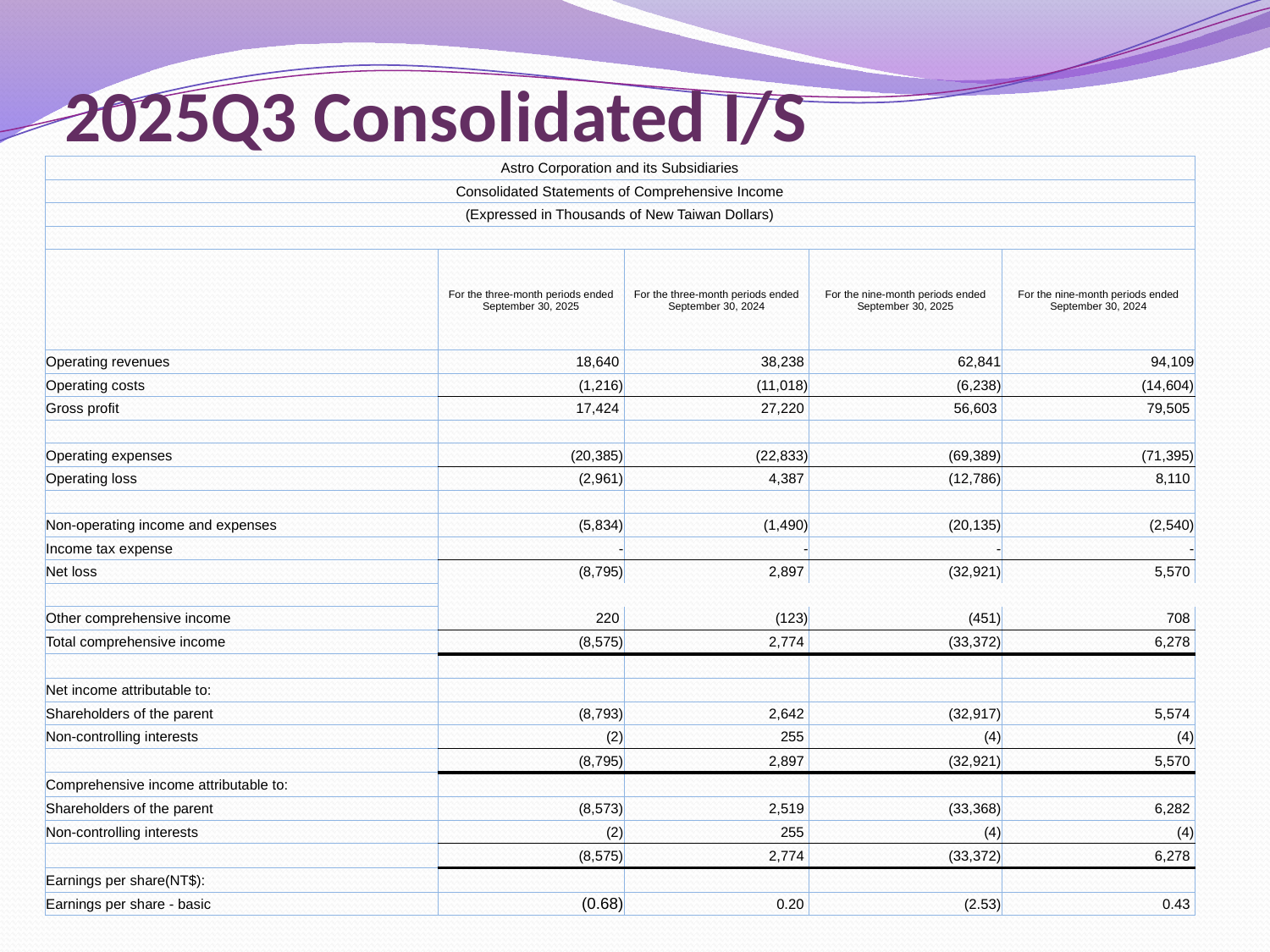

# 2025Q3 Consolidated I/S
| Astro Corporation and its Subsidiaries |  |  |  |  |
| --- | --- | --- | --- | --- |
| Consolidated Statements of Comprehensive Income |  |  |  |  |
| (Expressed in Thousands of New Taiwan Dollars) |  |  |  |  |
|  |  |  |  |  |
|  | For the three-month periods ended September 30, 2025 | For the three-month periods ended September 30, 2024 | For the nine-month periods ended September 30, 2025 | For the nine-month periods ended September 30, 2024 |
| Operating revenues | 18,640 | 38,238 | 62,841 | 94,109 |
| Operating costs | (1,216) | (11,018) | (6,238) | (14,604) |
| Gross profit | 17,424 | 27,220 | 56,603 | 79,505 |
|  |  |  |  |  |
| Operating expenses | (20,385) | (22,833) | (69,389) | (71,395) |
| Operating loss | (2,961) | 4,387 | (12,786) | 8,110 |
|  |  |  |  |  |
| Non-operating income and expenses | (5,834) | (1,490) | (20,135) | (2,540) |
| Income tax expense | - | - | - | - |
| Net loss | (8,795) | 2,897 | (32,921) | 5,570 |
|  |  |  |  |  |
| Other comprehensive income | 220 | (123) | (451) | 708 |
| Total comprehensive income | (8,575) | 2,774 | (33,372) | 6,278 |
|  |  |  |  |  |
| Net income attributable to: |  |  |  |  |
| Shareholders of the parent | (8,793) | 2,642 | (32,917) | 5,574 |
| Non-controlling interests | (2) | 255 | (4) | (4) |
|  | (8,795) | 2,897 | (32,921) | 5,570 |
| Comprehensive income attributable to: |  |  |  |  |
| Shareholders of the parent | (8,573) | 2,519 | (33,368) | 6,282 |
| Non-controlling interests | (2) | 255 | (4) | (4) |
|  | (8,575) | 2,774 | (33,372) | 6,278 |
| Earnings per share(NT$): |  |  |  |  |
| Earnings per share - basic | (0.68) | 0.20 | (2.53) | 0.43 |